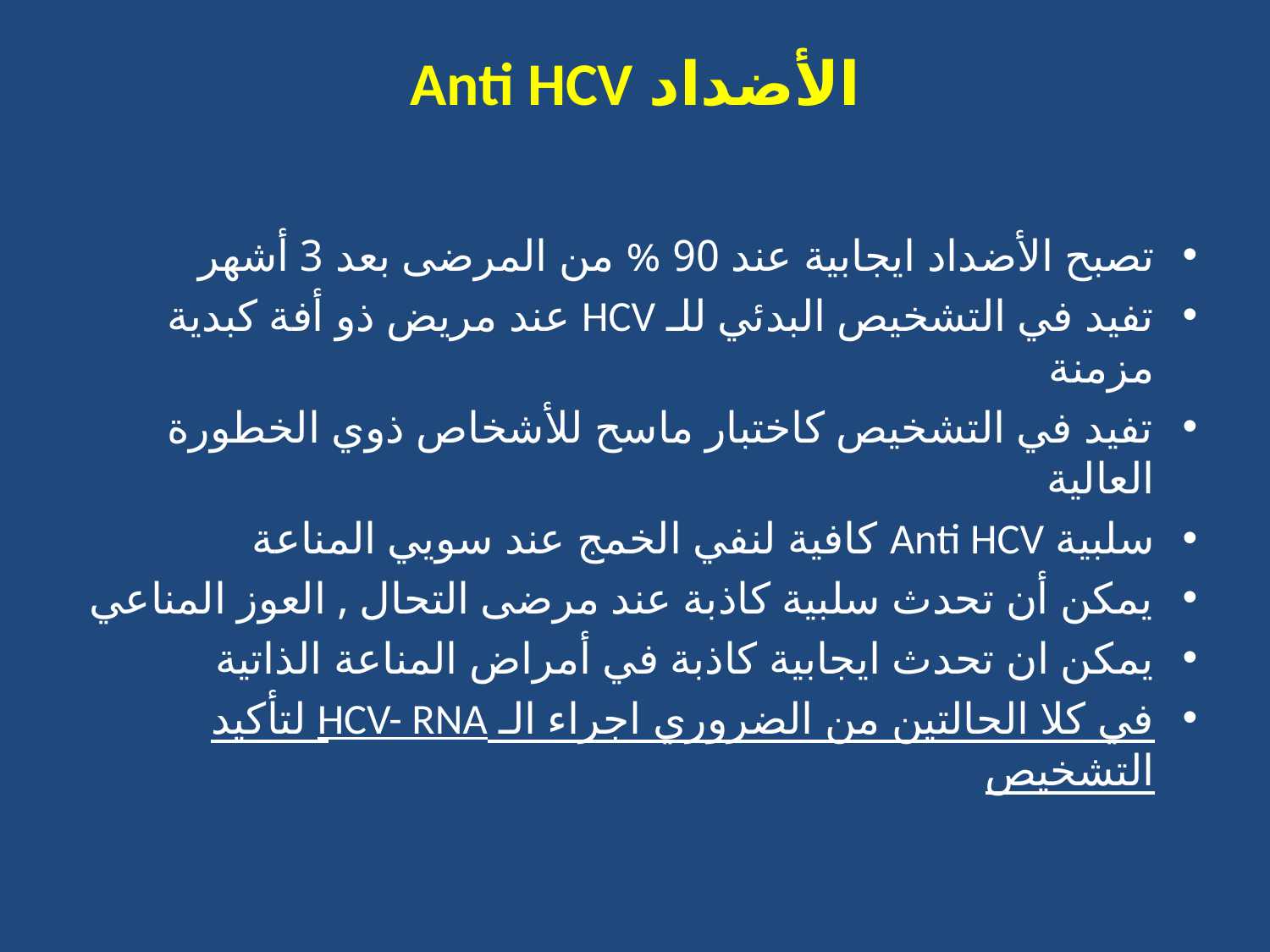

# الأضداد Anti HCV
تصبح الأضداد ايجابية عند 90 % من المرضى بعد 3 أشهر
تفيد في التشخيص البدئي للـ HCV عند مريض ذو أفة كبدية مزمنة
تفيد في التشخيص كاختبار ماسح للأشخاص ذوي الخطورة العالية
سلبية Anti HCV كافية لنفي الخمج عند سويي المناعة
يمكن أن تحدث سلبية كاذبة عند مرضى التحال , العوز المناعي
يمكن ان تحدث ايجابية كاذبة في أمراض المناعة الذاتية
في كلا الحالتين من الضروري اجراء الـ HCV- RNA لتأكيد التشخيص